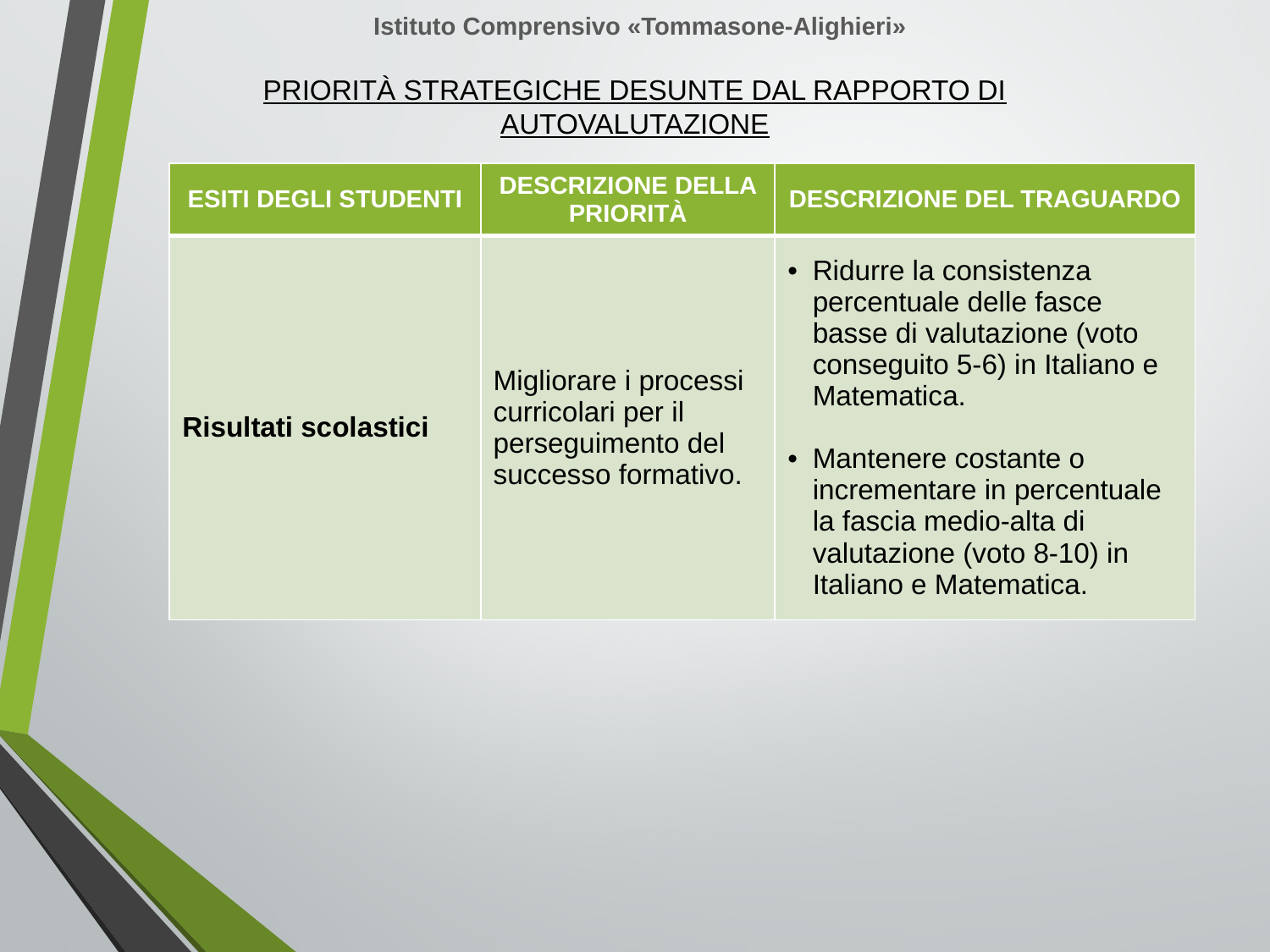

Istituto Comprensivo «Tommasone-Alighieri»
PRIORITÀ STRATEGICHE DESUNTE DAL RAPPORTO DI AUTOVALUTAZIONE
| ESITI DEGLI STUDENTI | DESCRIZIONE DELLA PRIORITÀ | DESCRIZIONE DEL TRAGUARDO |
| --- | --- | --- |
| Risultati scolastici | Migliorare i processi curricolari per il perseguimento del successo formativo. | • Ridurre la consistenza percentuale delle fasce basse di valutazione (voto conseguito 5-6) in Italiano e Matematica. • Mantenere costante o incrementare in percentuale la fascia medio-alta di valutazione (voto 8-10) in Italiano e Matematica. |